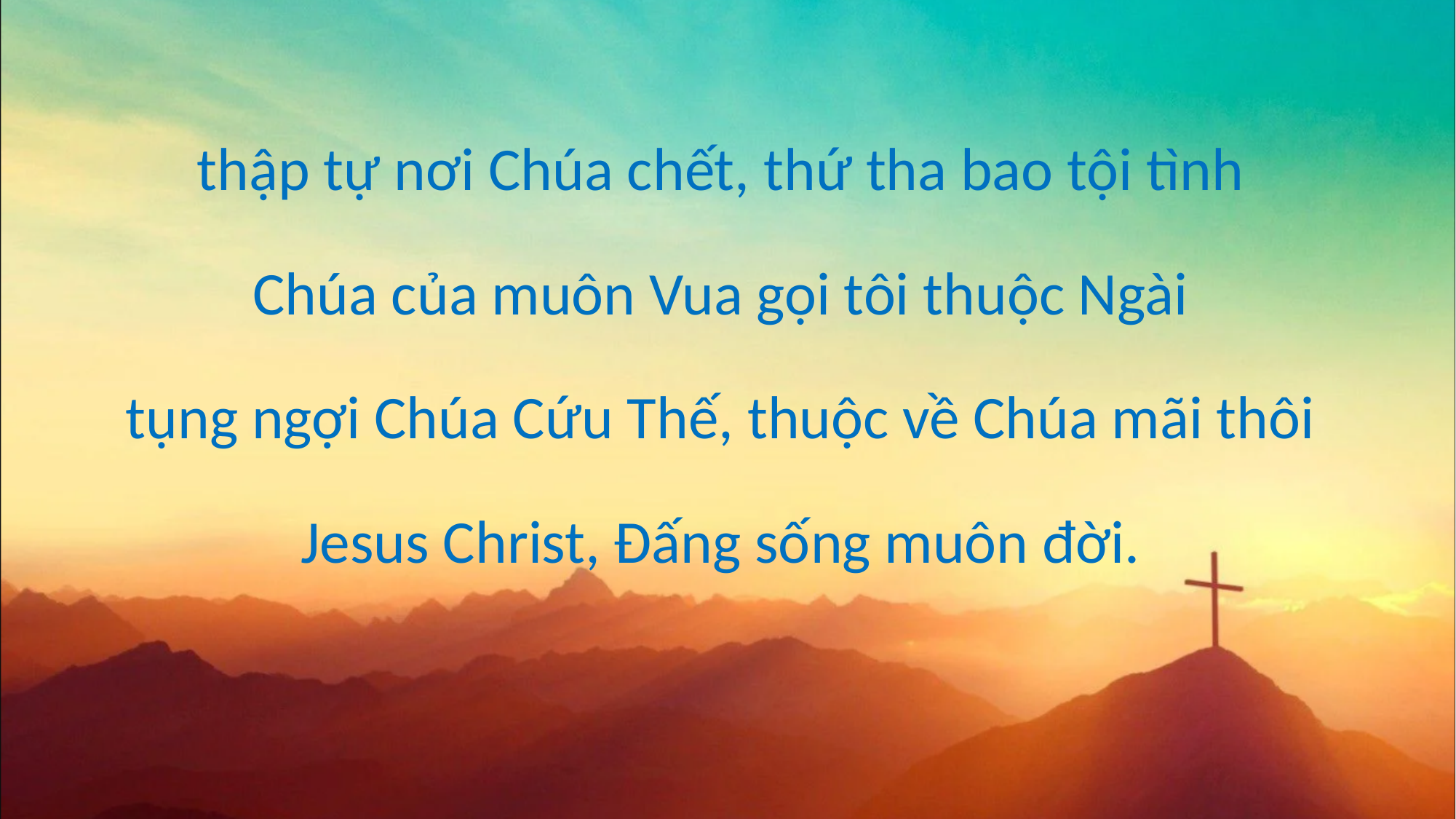

thập tự nơi Chúa chết, thứ tha bao tội tình
Chúa của muôn Vua gọi tôi thuộc Ngài
tụng ngợi Chúa Cứu Thế, thuộc về Chúa mãi thôi
Jesus Christ, Đấng sống muôn đời.